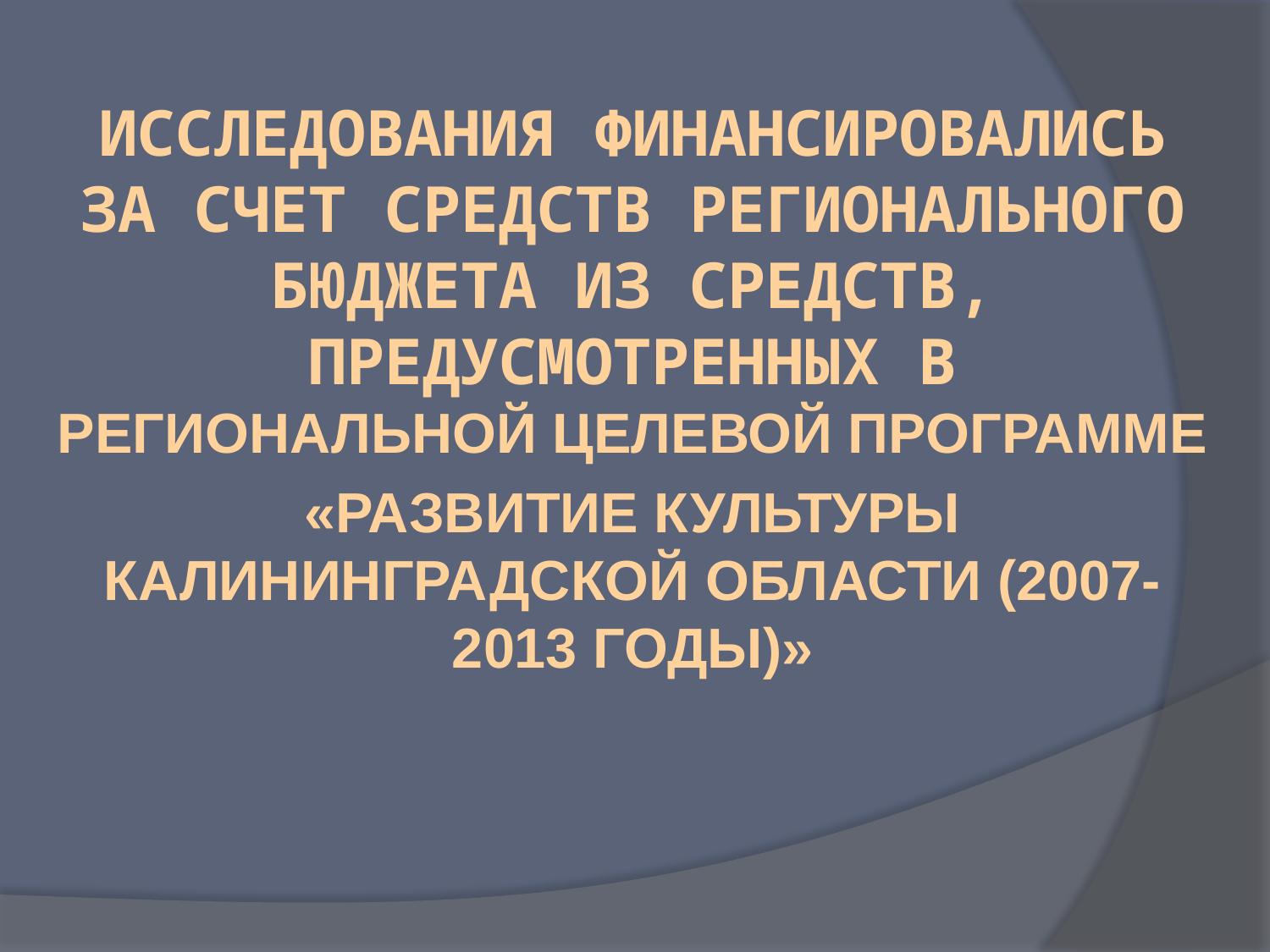

#
Исследования финансировались за счет средств регионального бюджета из средств, предусмотренных в Региональной целевой программе
«Развитие культуры Калининградской области (2007-2013 годы)»